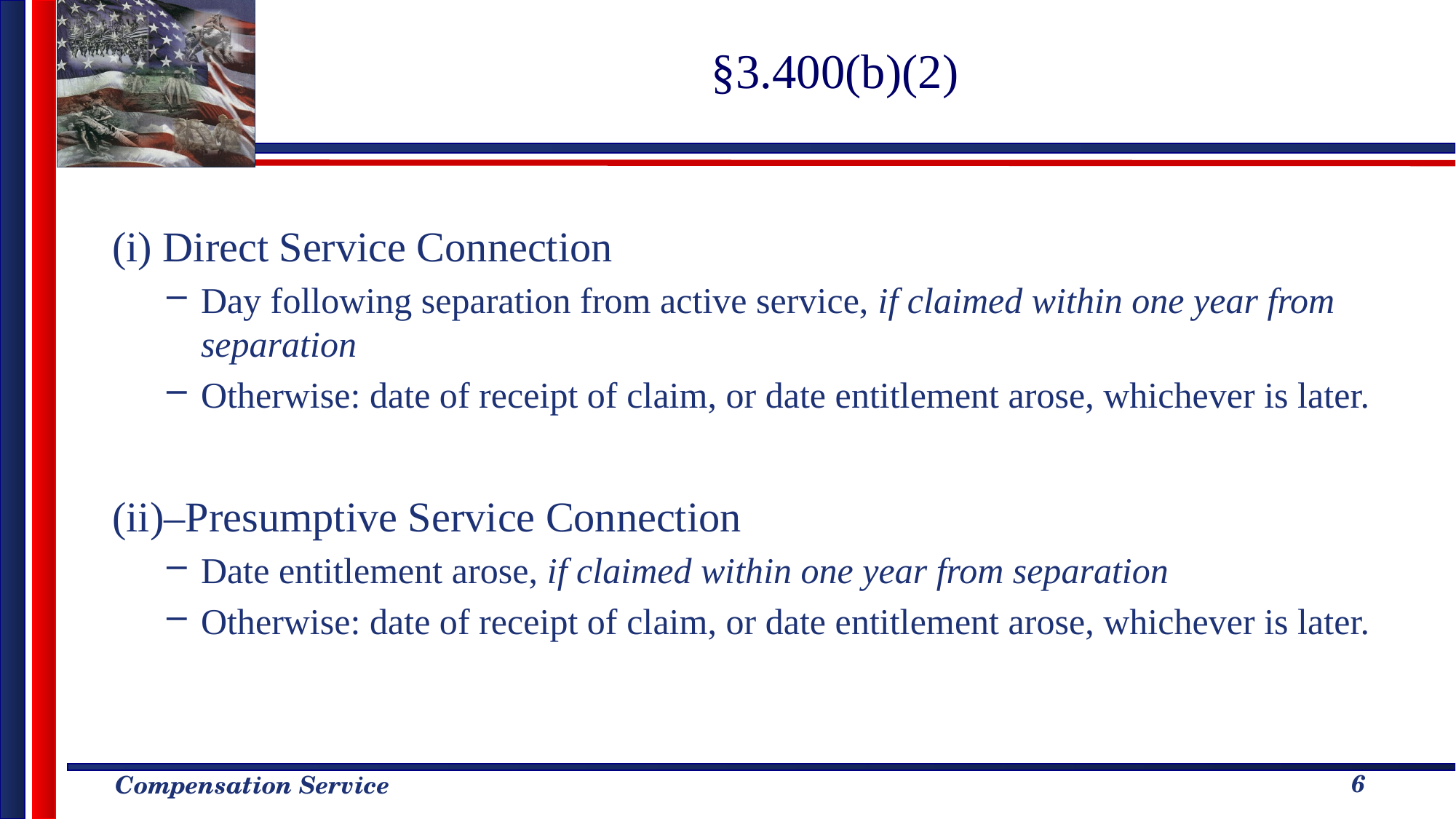

# §3.400(b)(2)
(i) Direct Service Connection
Day following separation from active service, if claimed within one year from separation
Otherwise: date of receipt of claim, or date entitlement arose, whichever is later.

(ii)–Presumptive Service Connection
Date entitlement arose, if claimed within one year from separation
Otherwise: date of receipt of claim, or date entitlement arose, whichever is later.

6